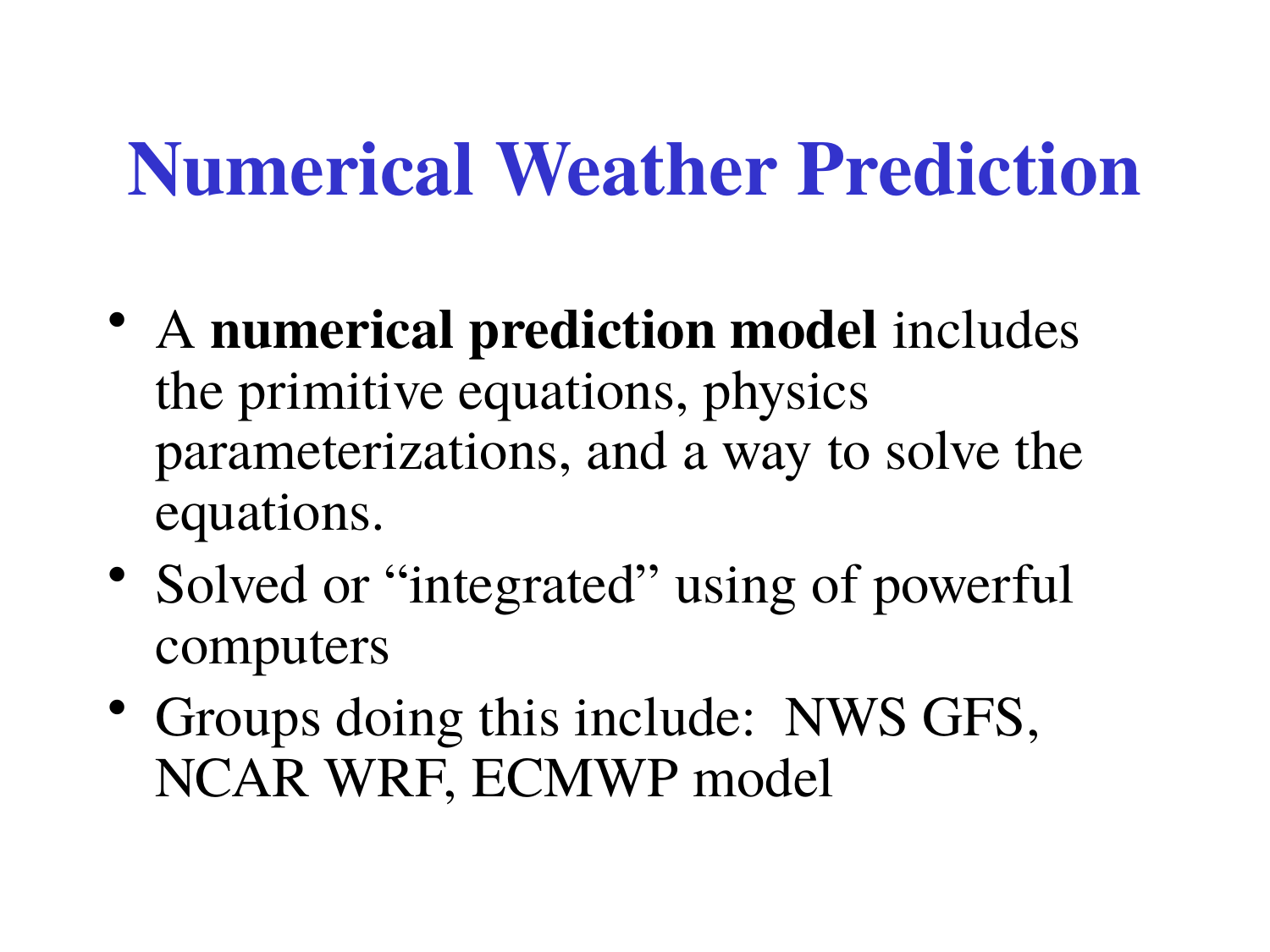

# Numerical Weather Prediction
A numerical prediction model includes the primitive equations, physics parameterizations, and a way to solve the equations.
Solved or “integrated” using of powerful computers
Groups doing this include:  NWS GFS, NCAR WRF, ECMWP model